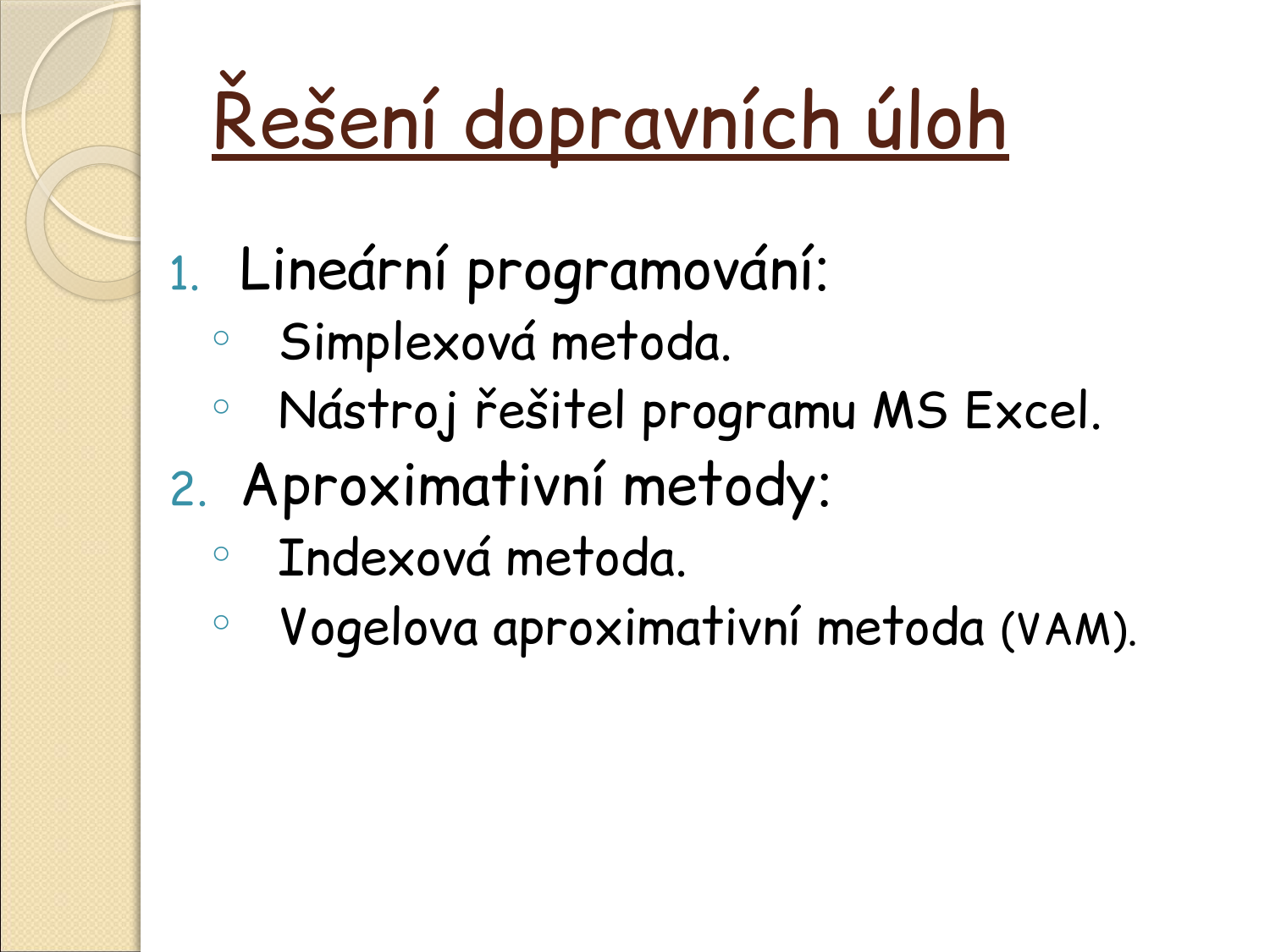

# Řešení dopravních úloh
Lineární programování:
Simplexová metoda.
Nástroj řešitel programu MS Excel.
Aproximativní metody:
Indexová metoda.
Vogelova aproximativní metoda (VAM).